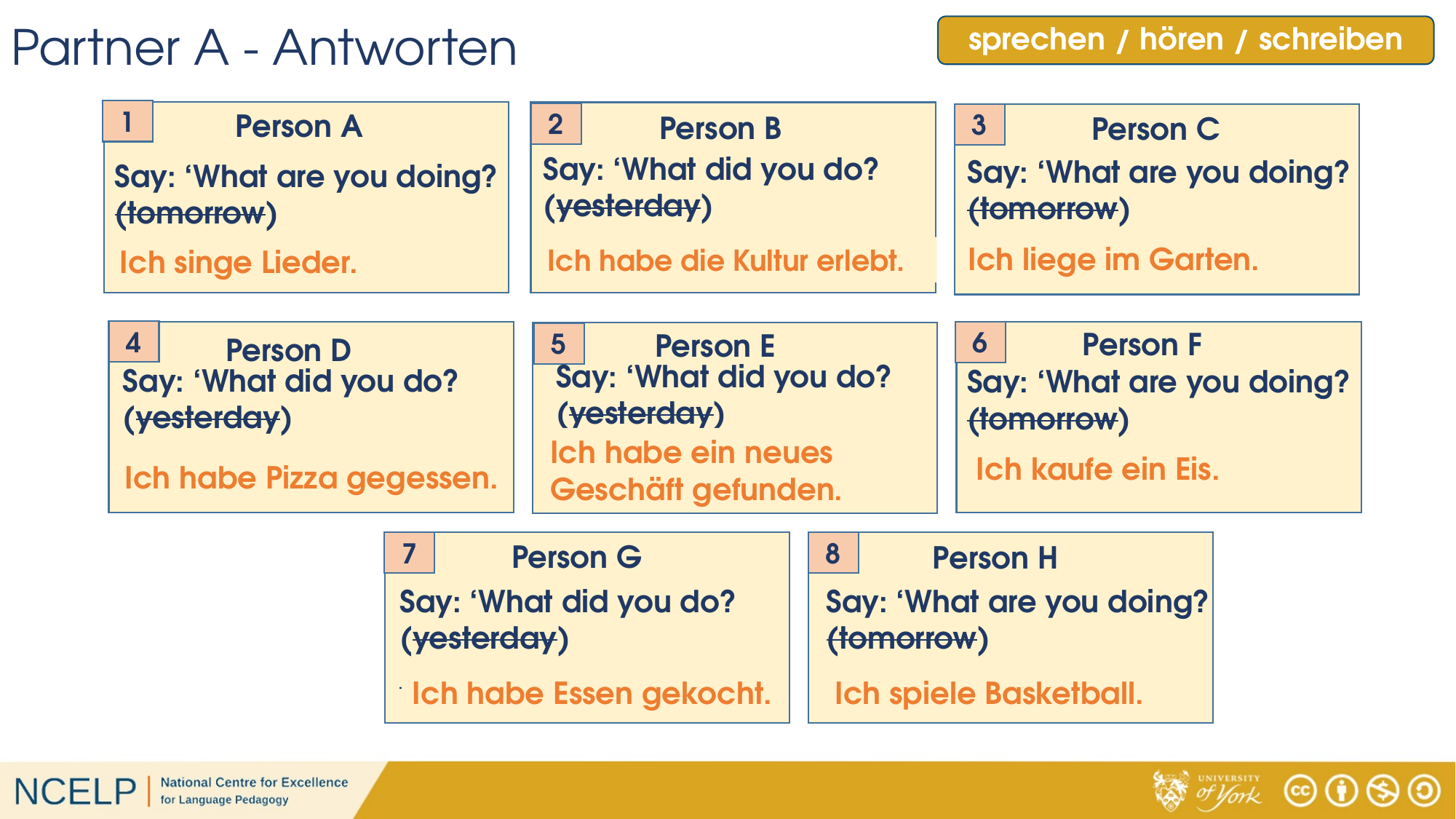

Partner A - Antworten
# sprechen / hören / schreiben

Person A
1
Person B

Person C

2
3

Say: ‘What did you do?
(yesterday)
__________________
Say: ‘What are you doing?
(tomorrow)
___________________
Say: ‘What are you doing?
(tomorrow)
___________________
Ich liege im Garten.
Ich habe die Kultur erlebt.
Ich singe Lieder.
Person F
Person E
4

6

5
Person D
Say: ‘What did you do?
(yesterday)
__________________
Say: ‘What did you do?
(yesterday)
__________________
Say: ‘What are you doing?
(tomorrow)
___________________
Ich habe ein neues Geschäft gefunden.
Ich kaufe ein Eis.
Ich habe Pizza gegessen.
Person G
Person H

7
8

Say: ‘What did you do?
(yesterday)
__________________
Say: ‘What are you doing?
(tomorrow)
___________________
Ich spiele Basketball.
Ich habe Essen gekocht.